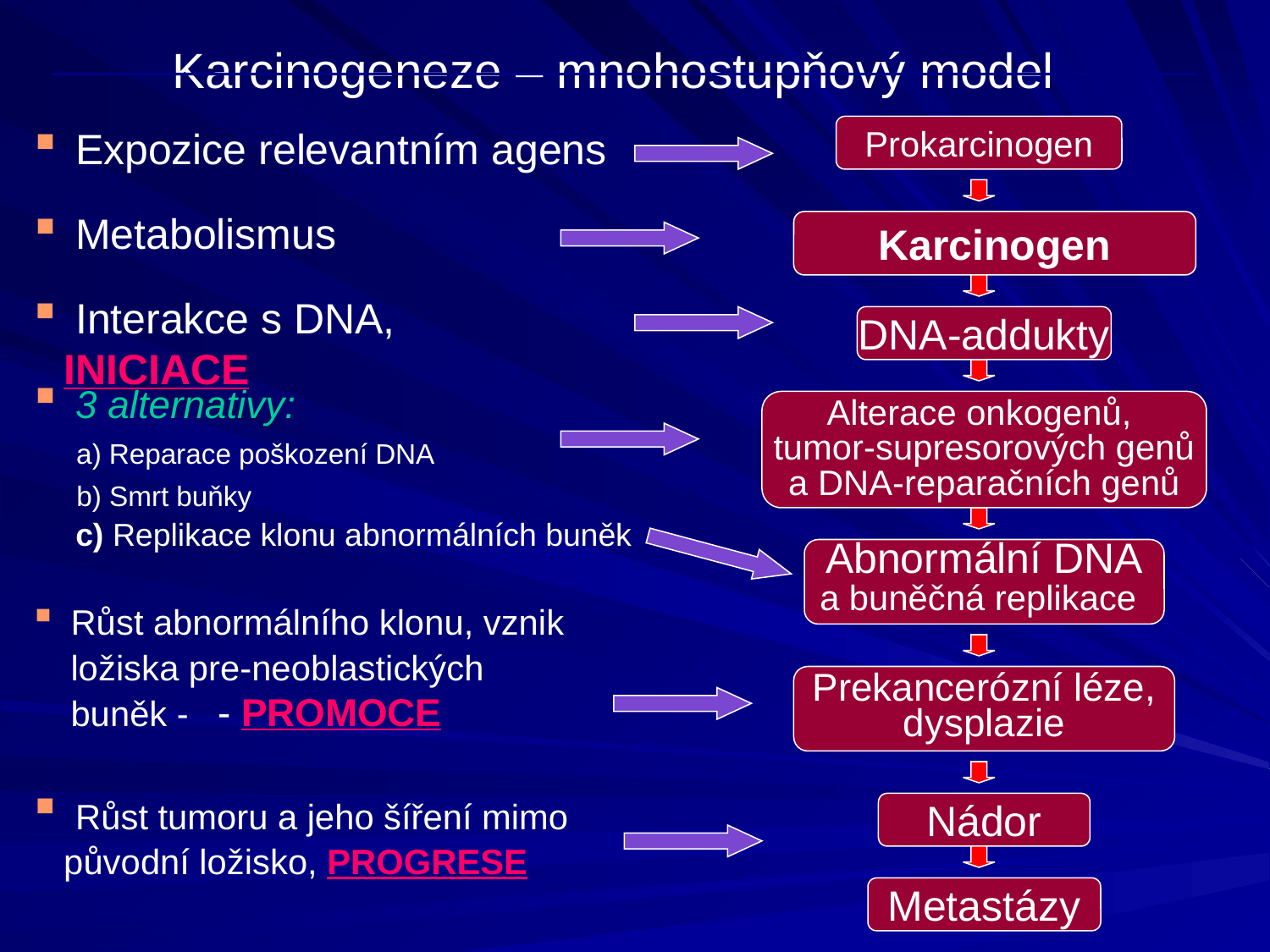

# Karcinogeneze – mnohostupňový model

 Expozice relevantním agens
Prokarcinogen

 Metabolismus
Karcinogen

 Interakce s DNA, INICIACE

DNA-addukty

 3 alternativy:
Alterace onkogenů,
tumor-supresorových genů
a DNA-reparačních genů
a) Reparace poškození DNA

b) Smrt buňky
  c) Replikace klonu abnormálních buněk

Abnormální DNA
a buněčná replikace
Růst abnormálního klonu, vznik ložiska pre-neoblastických buněk -   - PROMOCE

Prekancerózní léze,
dysplazie

 Růst tumoru a jeho šíření mimo původní ložisko, PROGRESE
Nádor

Metastázy